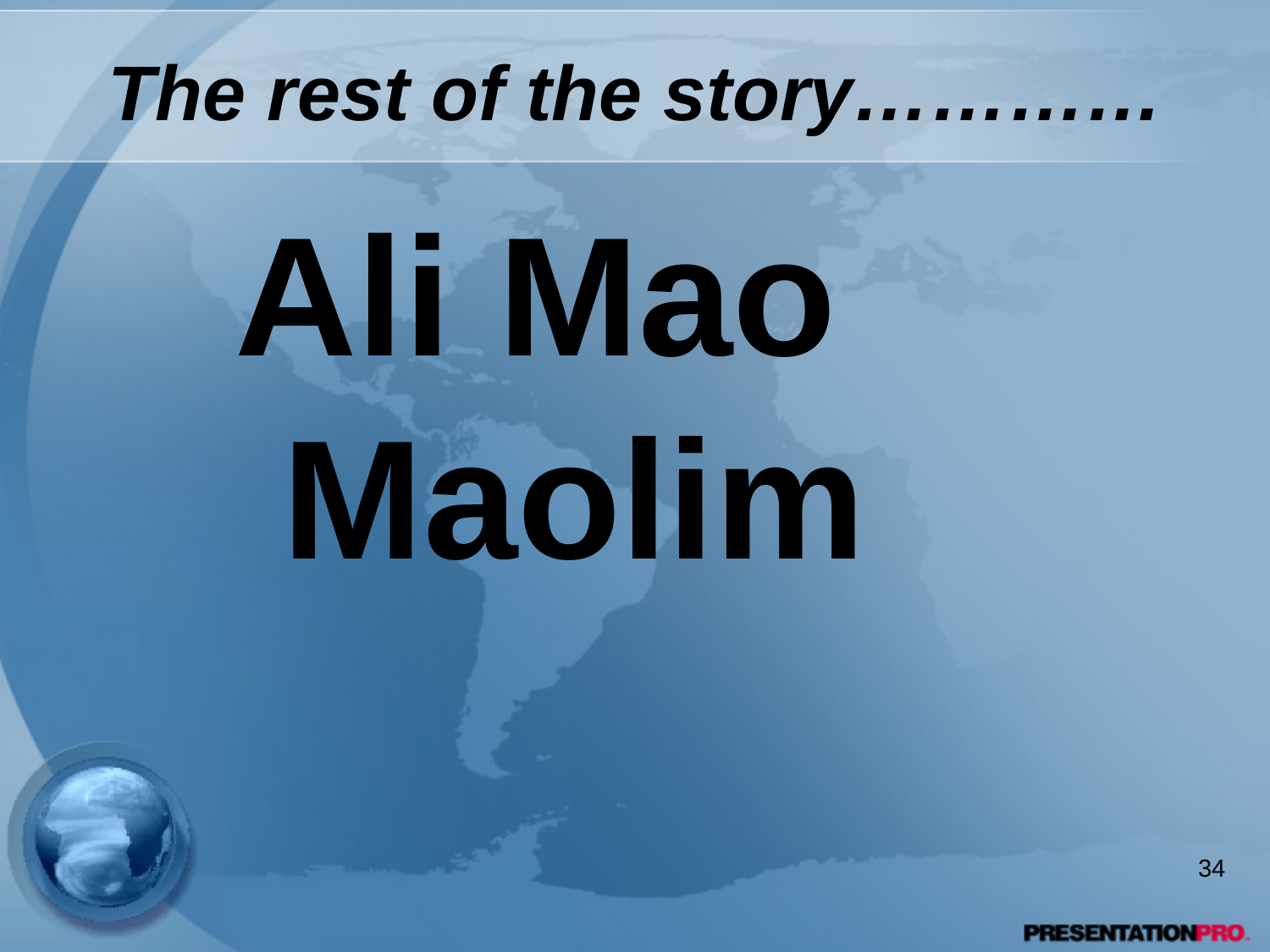

# The rest of the story…………
Ali Mao Maolim
34